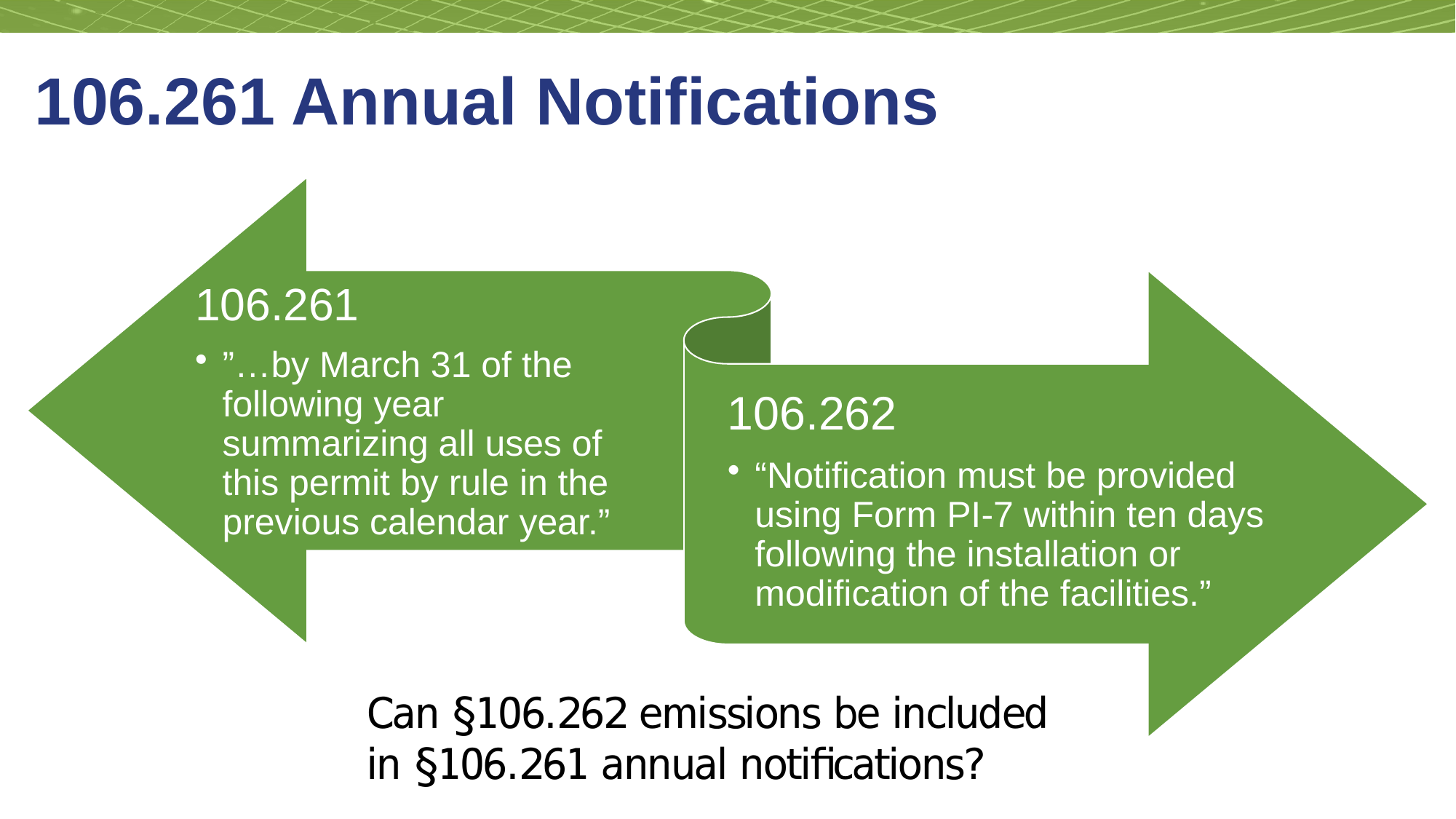

# 106.261 Annual Notifications
106.261
”…by March 31 of the following year summarizing all uses of this permit by rule in the previous calendar year.”
106.262
“Notification must be provided using Form PI-7 within ten days following the installation or modification of the facilities.”
Can §106.262 emissions be included in §106.261 annual notifications?